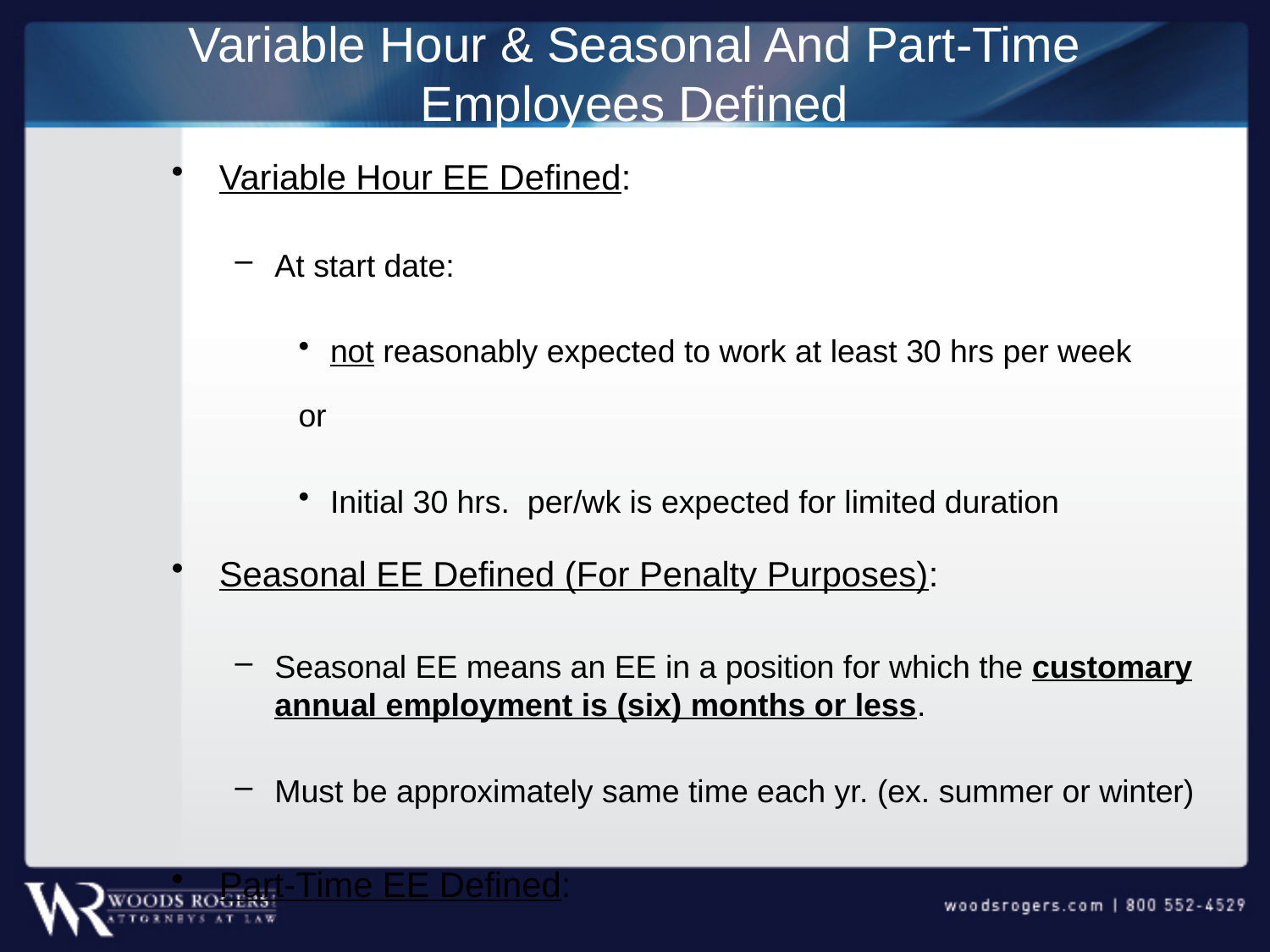

# Variable Hour & Seasonal And Part-Time Employees Defined
Variable Hour EE Defined:

At start date:

not reasonably expected to work at least 30 hrs per week

or

Initial 30 hrs.  per/wk is expected for limited duration

Seasonal EE Defined (For Penalty Purposes):

Seasonal EE means an EE in a position for which the customary annual employment is (six) months or less.

Must be approximately same time each yr. (ex. summer or winter)

Part-Time EE Defined:

Expected to be employed less than 30 hours per week